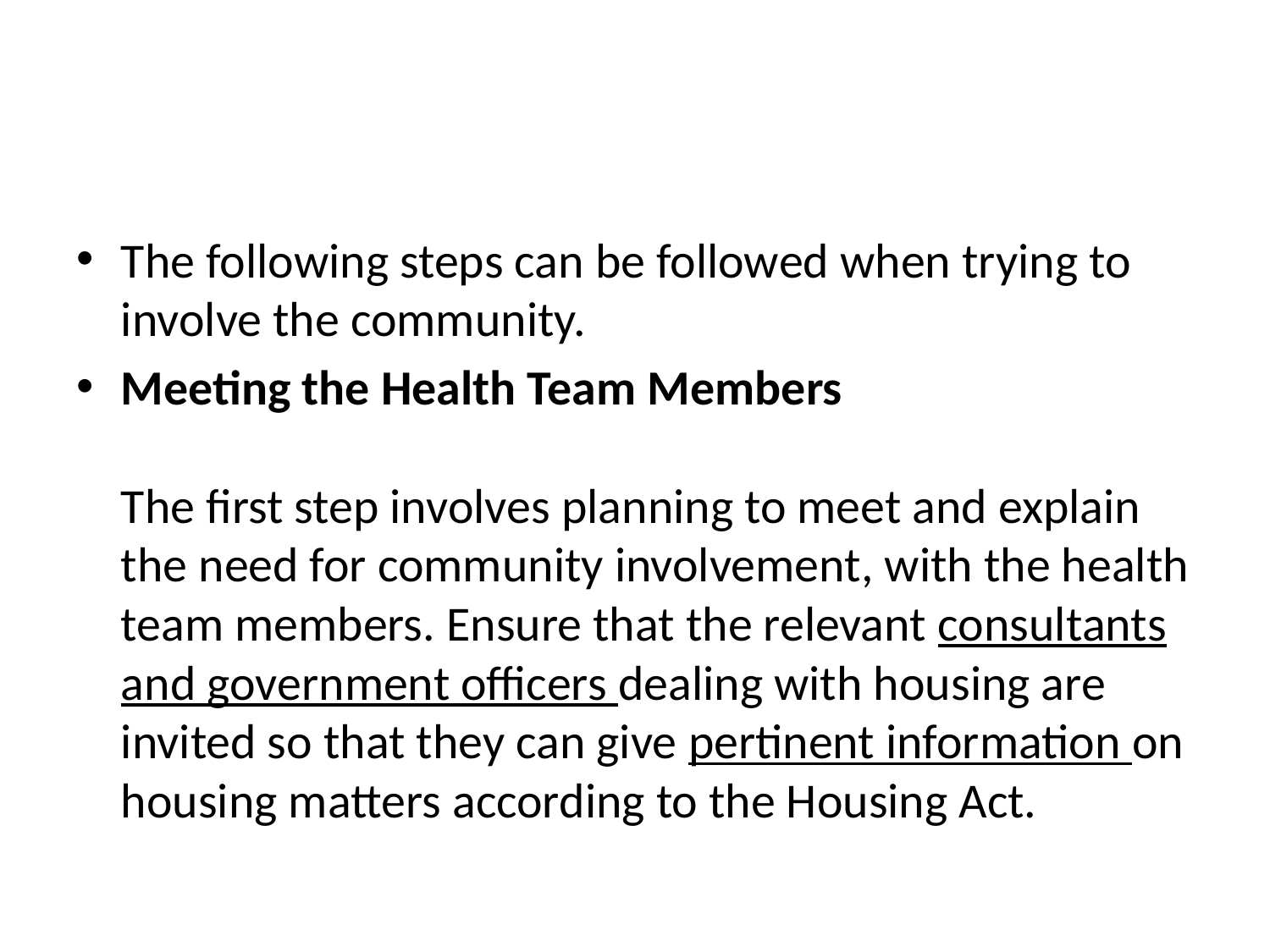

#
The following steps can be followed when trying to involve the community.
Meeting the Health Team Members
The first step involves planning to meet and explain the need for community involvement, with the health team members. Ensure that the relevant consultants and government officers dealing with housing are invited so that they can give pertinent information on housing matters according to the Housing Act.